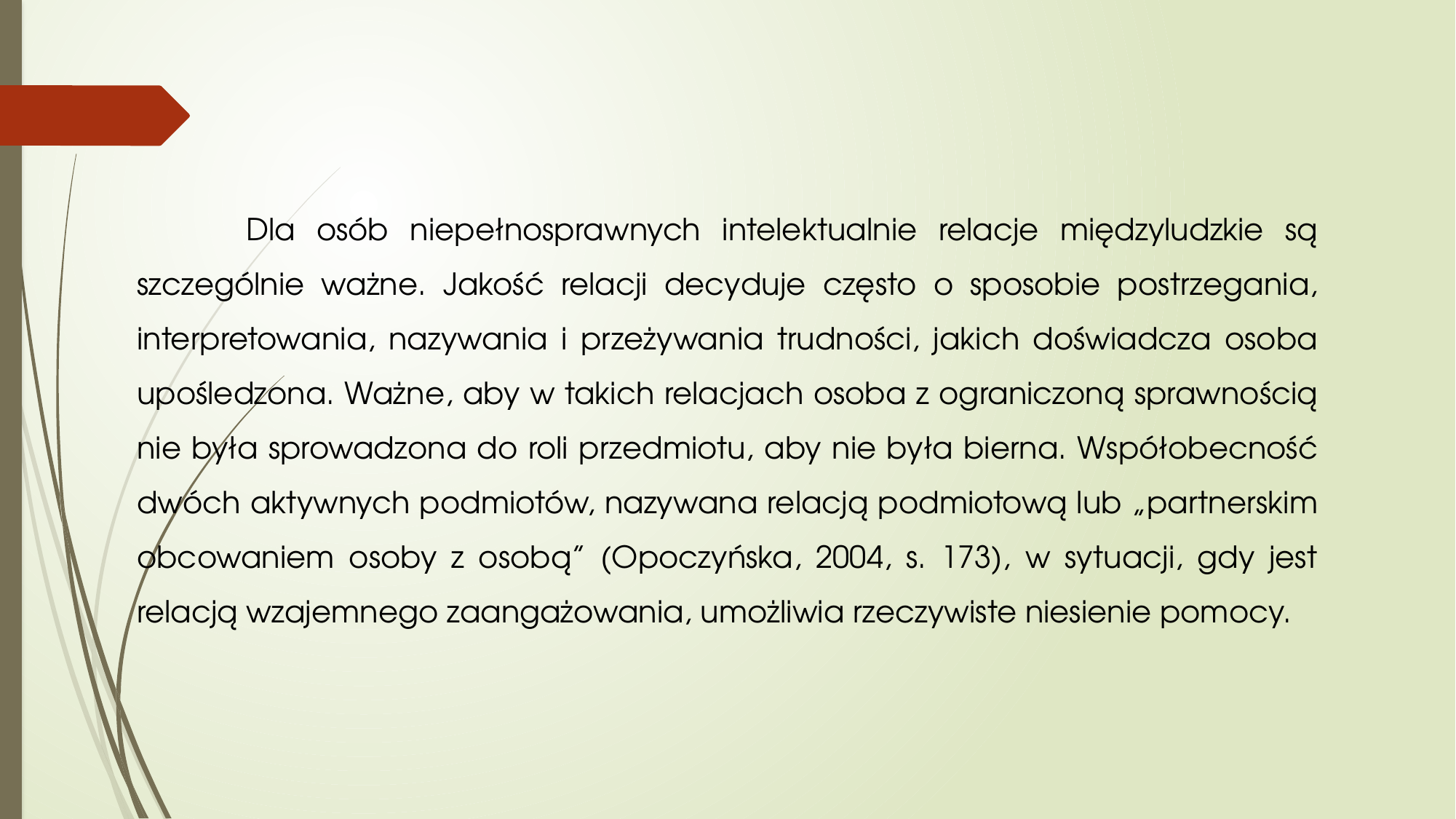

Dla osób niepełnosprawnych intelektualnie relacje międzyludzkie są szczególnie ważne. Jakość relacji decyduje często o sposobie postrzegania, interpretowania, nazywania i przeżywania trudności, jakich doświadcza osoba upośledzona. Ważne, aby w takich relacjach osoba z ograniczoną sprawnością nie była sprowadzona do roli przedmiotu, aby nie była bierna. Współobecność dwóch aktywnych podmiotów, nazywana relacją podmiotową lub „partnerskim obcowaniem osoby z osobą” (Opoczyńska, 2004, s. 173), w sytuacji, gdy jest relacją wzajemnego zaangażowania, umożliwia rzeczywiste niesienie pomocy.